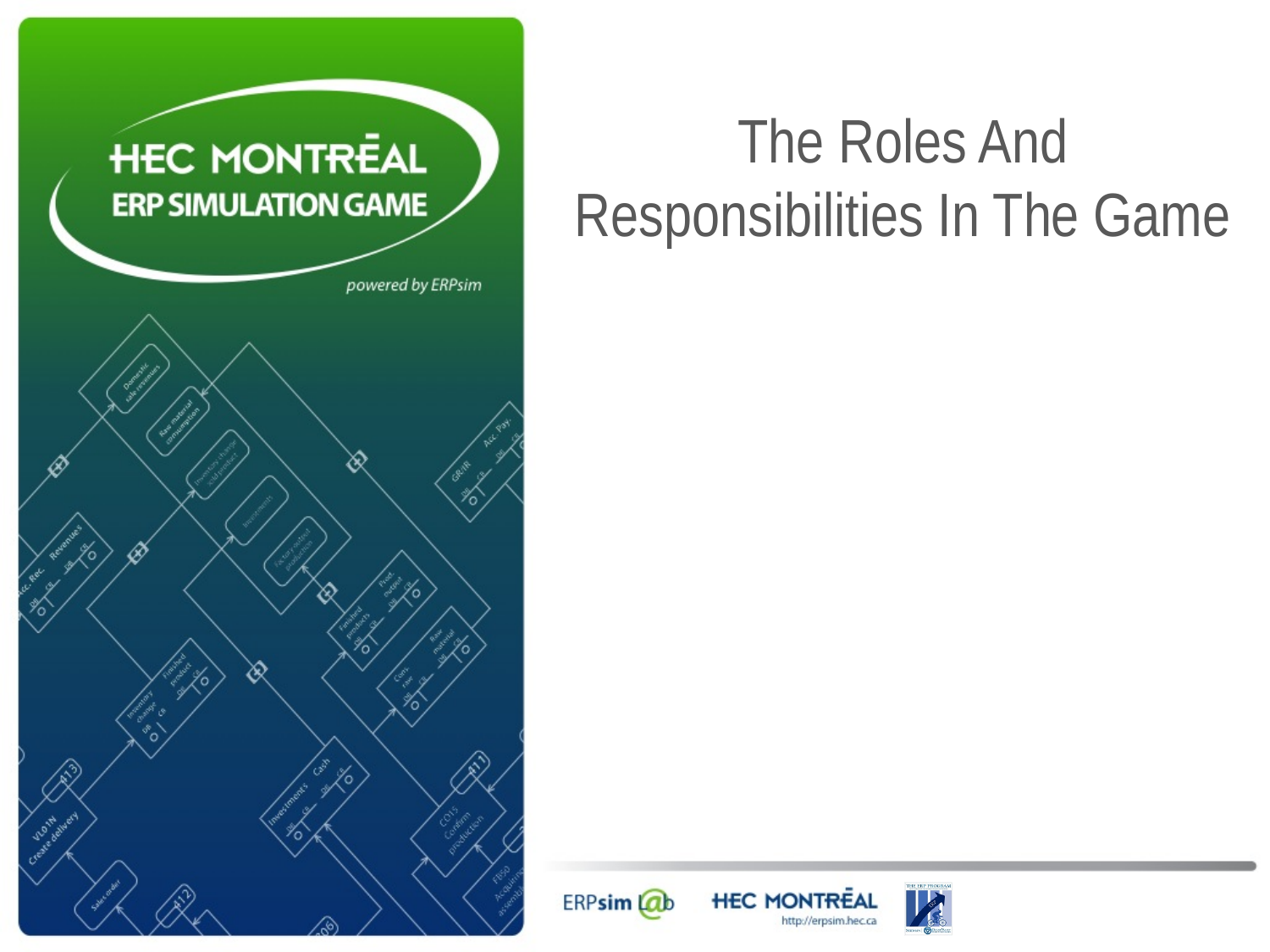

# The Roles And Responsibilities In The Game